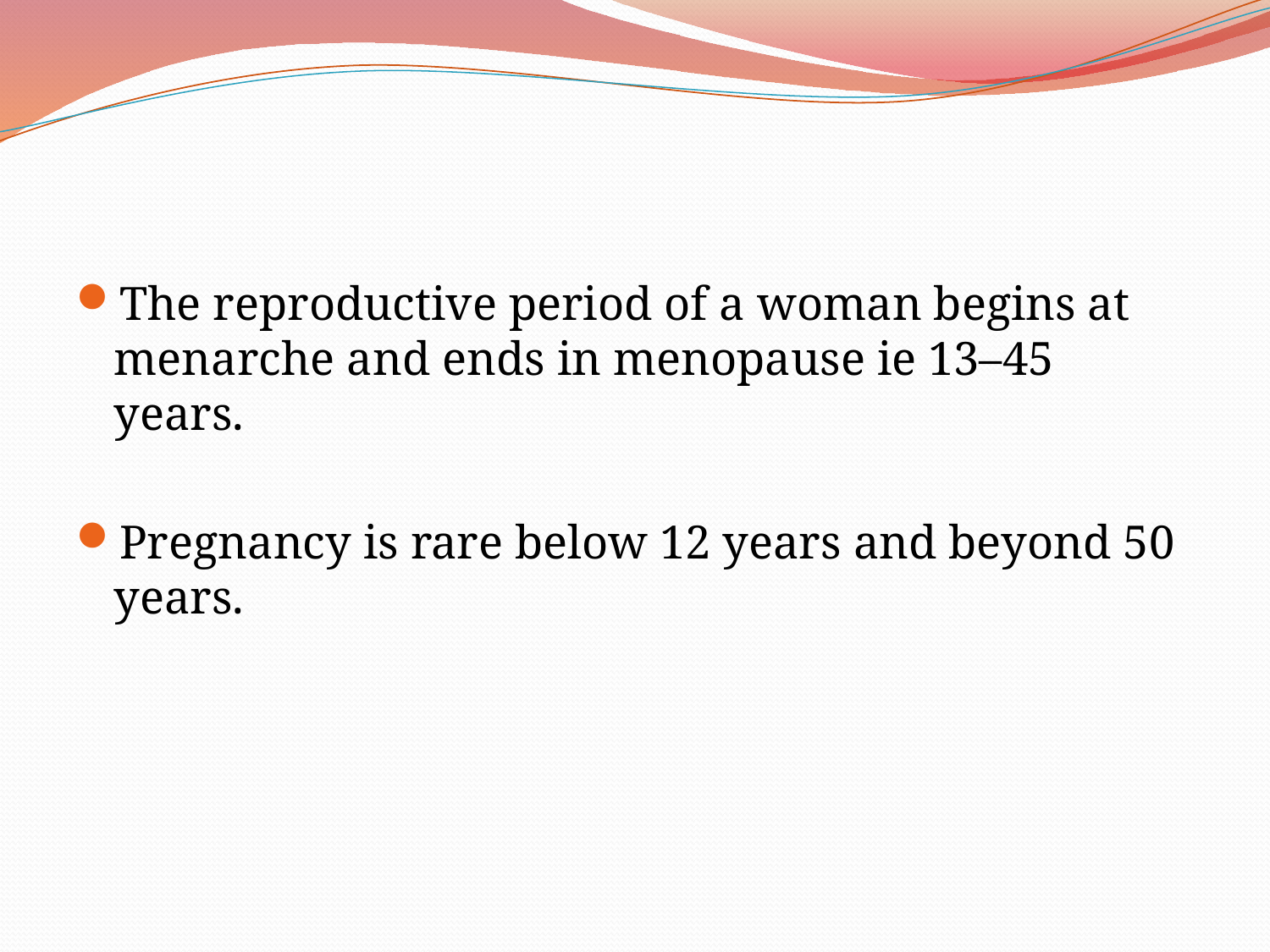

#
The reproductive period of a woman begins at menarche and ends in menopause ie 13–45 years.

Pregnancy is rare below 12 years and beyond 50 years.